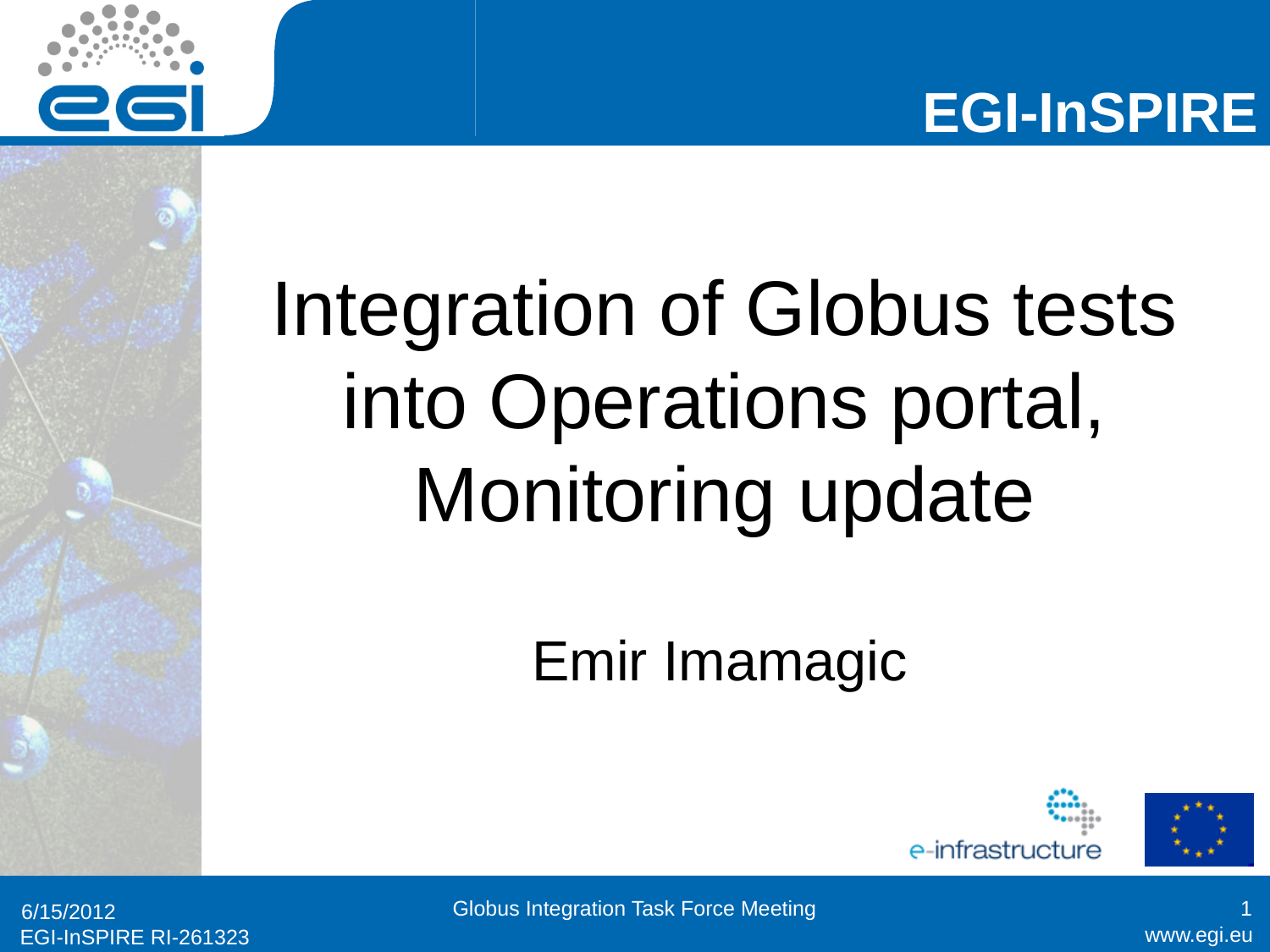

# Integration of Globus tests into Operations portal, Monitoring update

Emir Imamagic
Globus Integration Task Force Meeting
1
6/15/2012